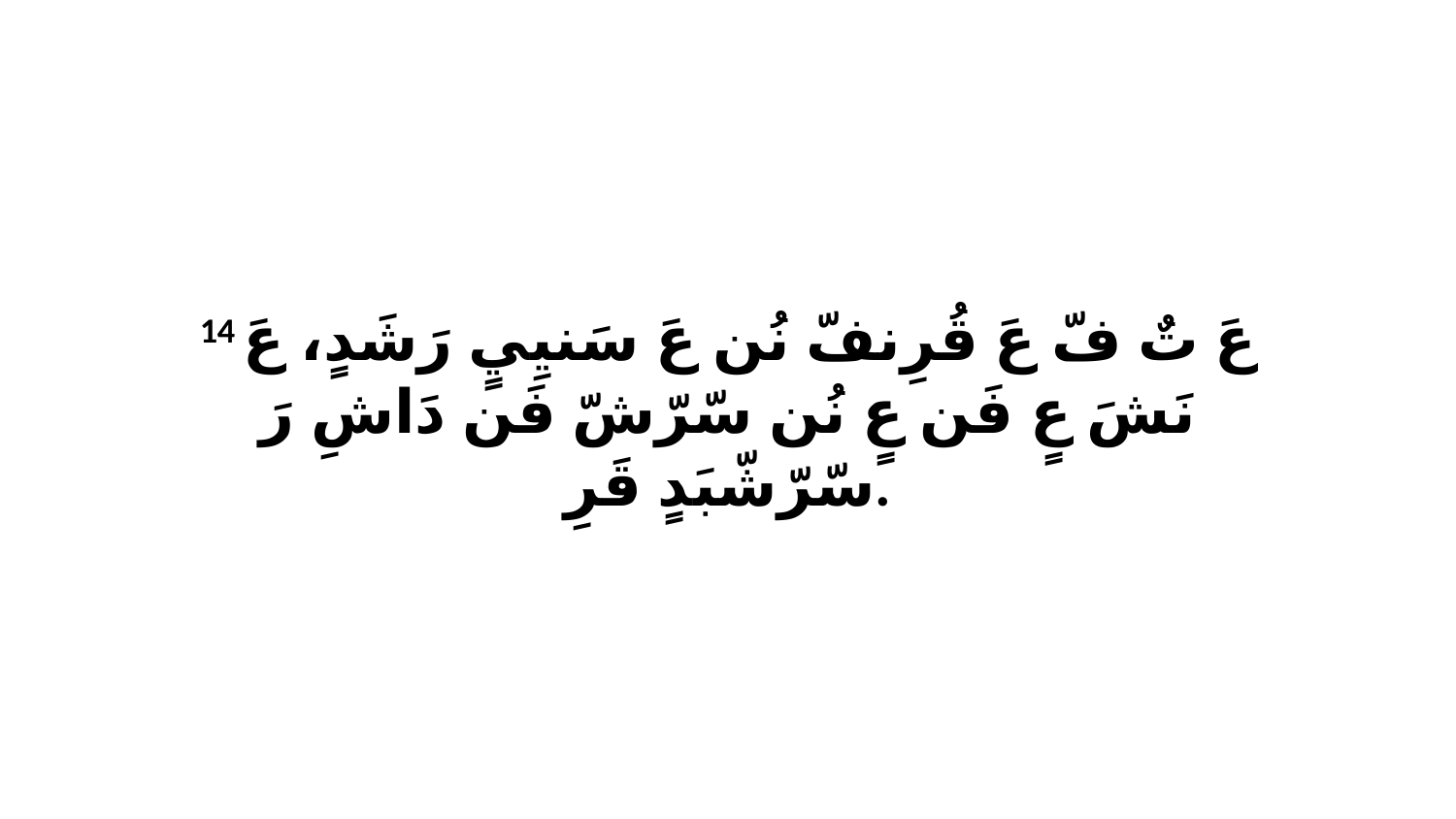

14 عَ تٌ فّ عَ قُرِنفّ نُن عَ سَنيِيٍ رَشَدٍ، عَ نَشَ عٍ فَن عٍ نُن سّرّشّ فَن دَاشِ رَ سّرّشّبَدٍ قَرِ.